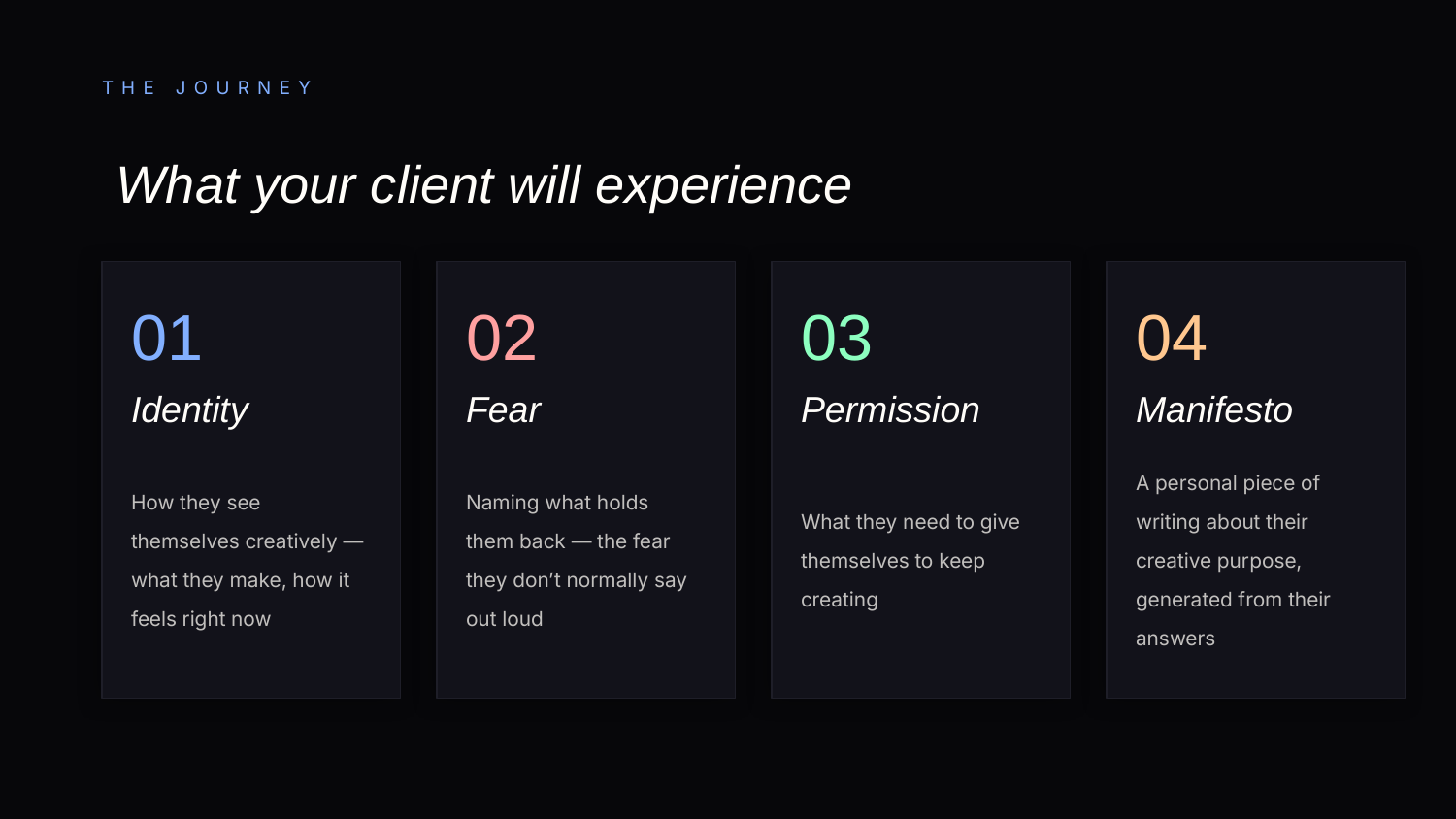

THE JOURNEY
What your client will experience

01
02
03
04
Identity
Fear
Permission
Manifesto
How they see themselves creatively — what they make, how it feels right now
Naming what holds them back — the fear they don’t normally say out loud
What they need to give themselves to keep creating
A personal piece of writing about their creative purpose, generated from their answers